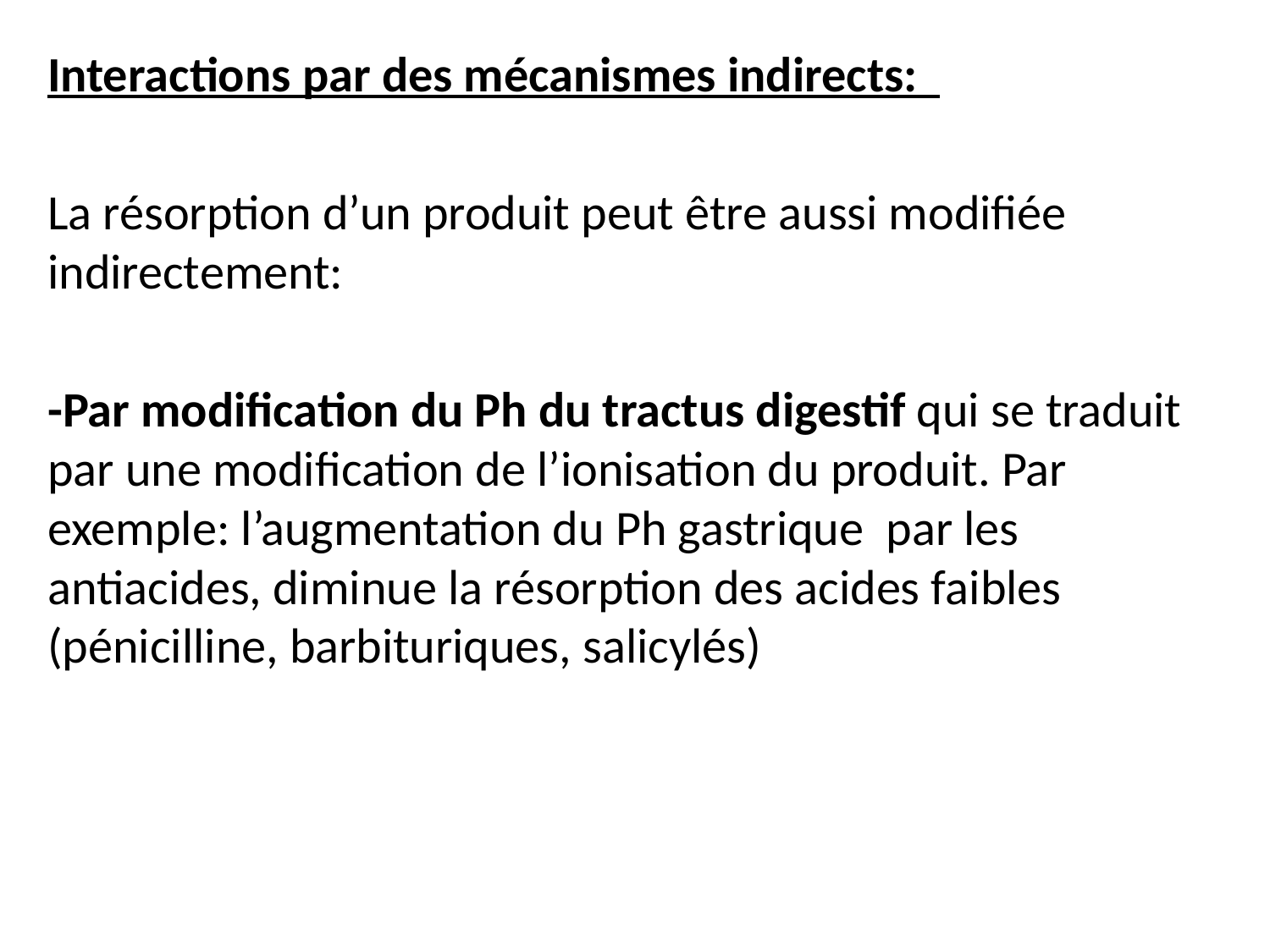

Interactions par des mécanismes indirects:

La résorption d’un produit peut être aussi modifiée indirectement:

-Par modification du Ph du tractus digestif qui se traduit par une modification de l’ionisation du produit. Par exemple: l’augmentation du Ph gastrique  par les antiacides, diminue la résorption des acides faibles (pénicilline, barbituriques, salicylés)